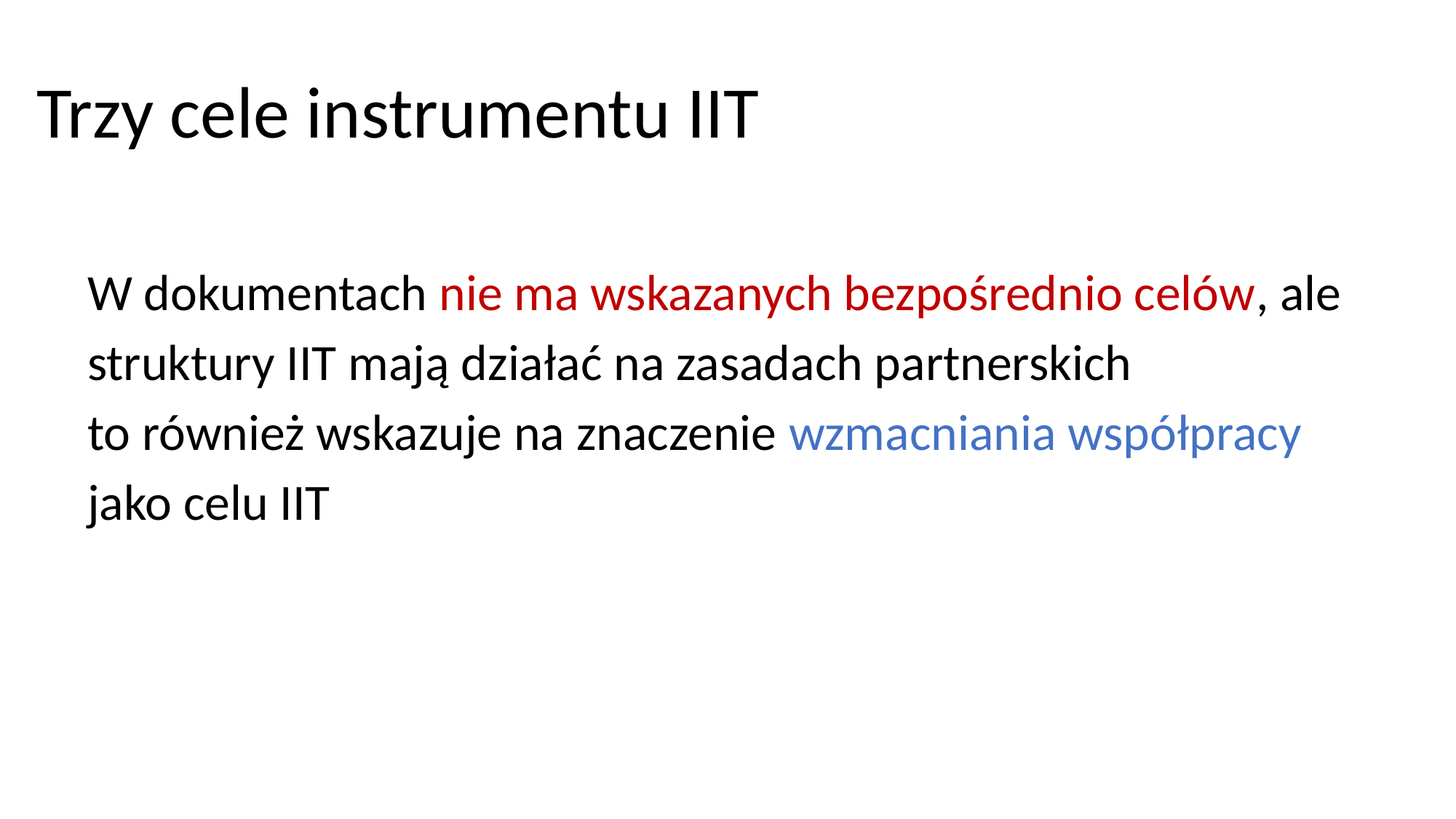

# Trzy cele instrumentu IIT
W dokumentach nie ma wskazanych bezpośrednio celów, ale struktury IIT mają działać na zasadach partnerskich
to również wskazuje na znaczenie wzmacniania współpracy jako celu IIT